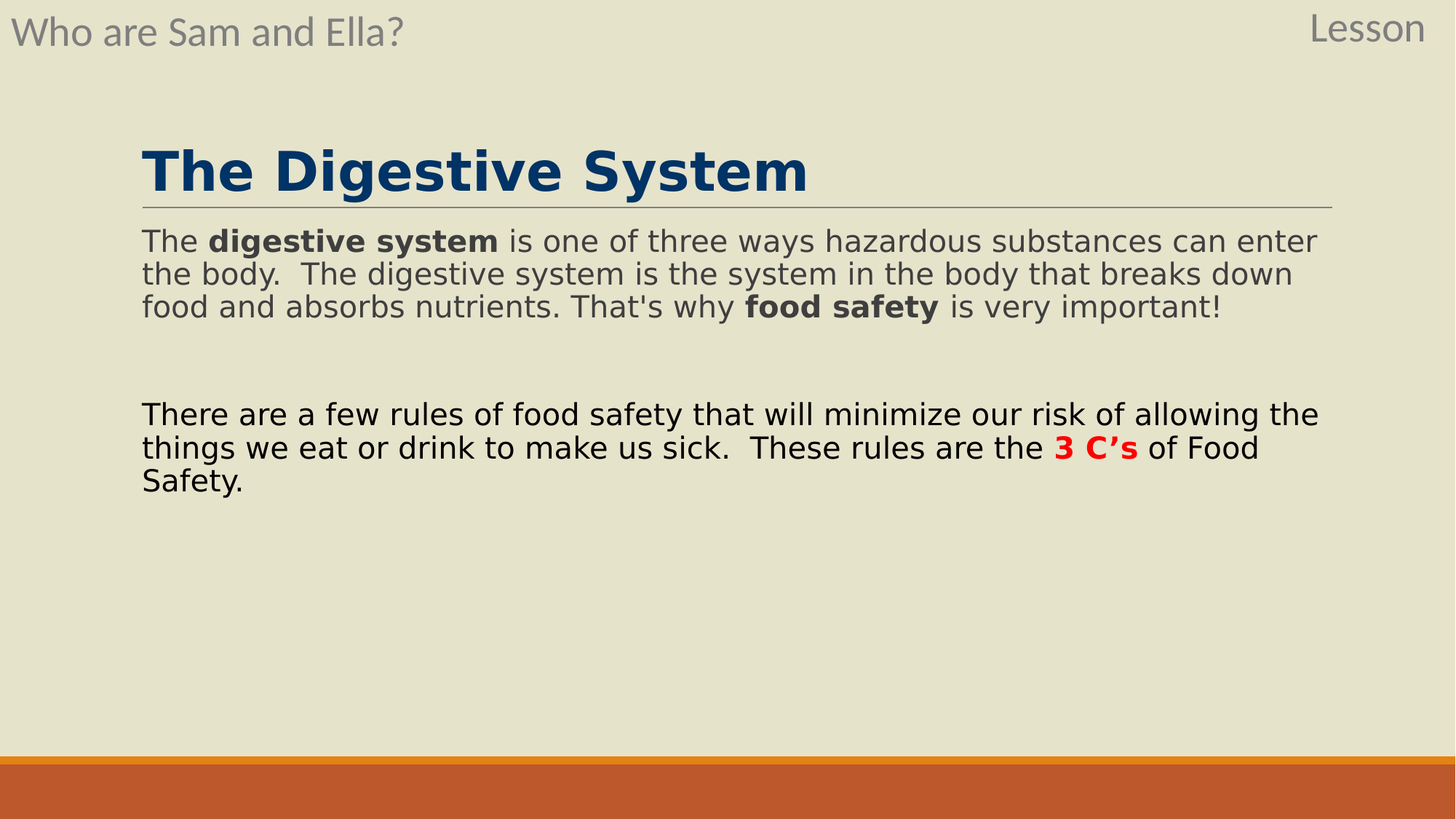

Lesson
Who are Sam and Ella?
# The Digestive System
The digestive system is one of three ways hazardous substances can enter the body.  The digestive system is the system in the body that breaks down food and absorbs nutrients. That's why food safety is very important!

There are a few rules of food safety that will minimize our risk of allowing the things we eat or drink to make us sick.  These rules are the 3 C’s of Food Safety.